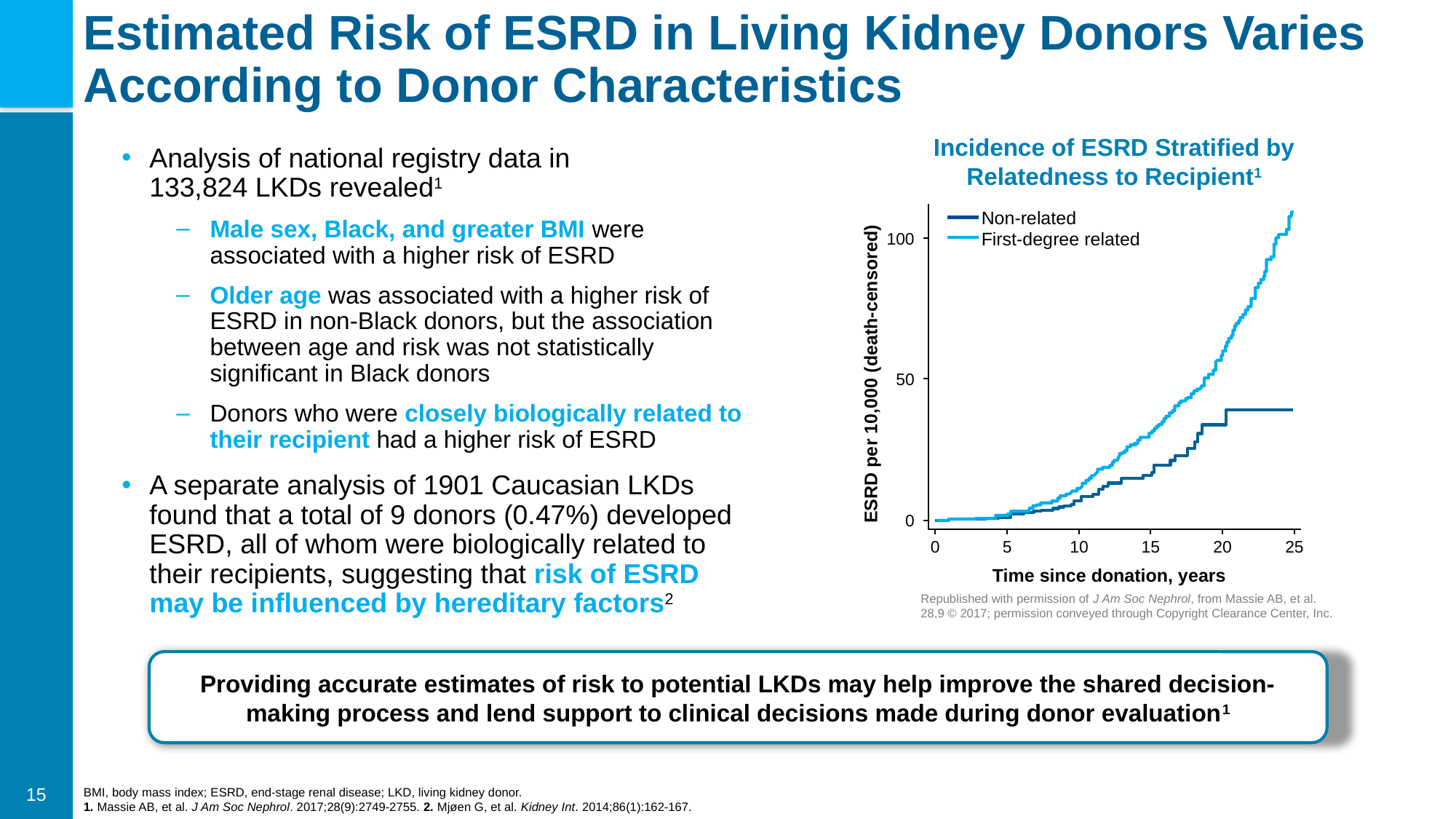

# Estimated Risk of ESRD in Living Kidney Donors Varies According to Donor Characteristics
Incidence of ESRD Stratified by Relatedness to Recipient1
Analysis of national registry data in
133,824 LKDs revealed1
Male sex, Black, and greater BMI were associated with a higher risk of ESRD
Older age was associated with a higher risk of ESRD in non-Black donors, but the association between age and risk was not statistically significant in Black donors
Donors who were closely biologically related to their recipient had a higher risk of ESRD
A separate analysis of 1901 Caucasian LKDs found that a total of 9 donors (0.47%) developed ESRD, all of whom were biologically related to their recipients, suggesting that risk of ESRD may be influenced by hereditary factors2
Non-related
First-degree related

100
50
0
0
5
10
15
20
25

 ESRD per 10,000 (death-censored)
Time since donation, years
Republished with permission of J Am Soc Nephrol, from Massie AB, et al. 28,9 © 2017; permission conveyed through Copyright Clearance Center, Inc.
Providing accurate estimates of risk to potential LKDs may help improve the shared decision-making process and lend support to clinical decisions made during donor evaluation1

BMI, body mass index; ESRD, end-stage renal disease; LKD, living kidney donor.
1. Massie AB, et al. J Am Soc Nephrol. 2017;28(9):2749-2755. 2. Mjøen G, et al. Kidney Int. 2014;86(1):162-167.